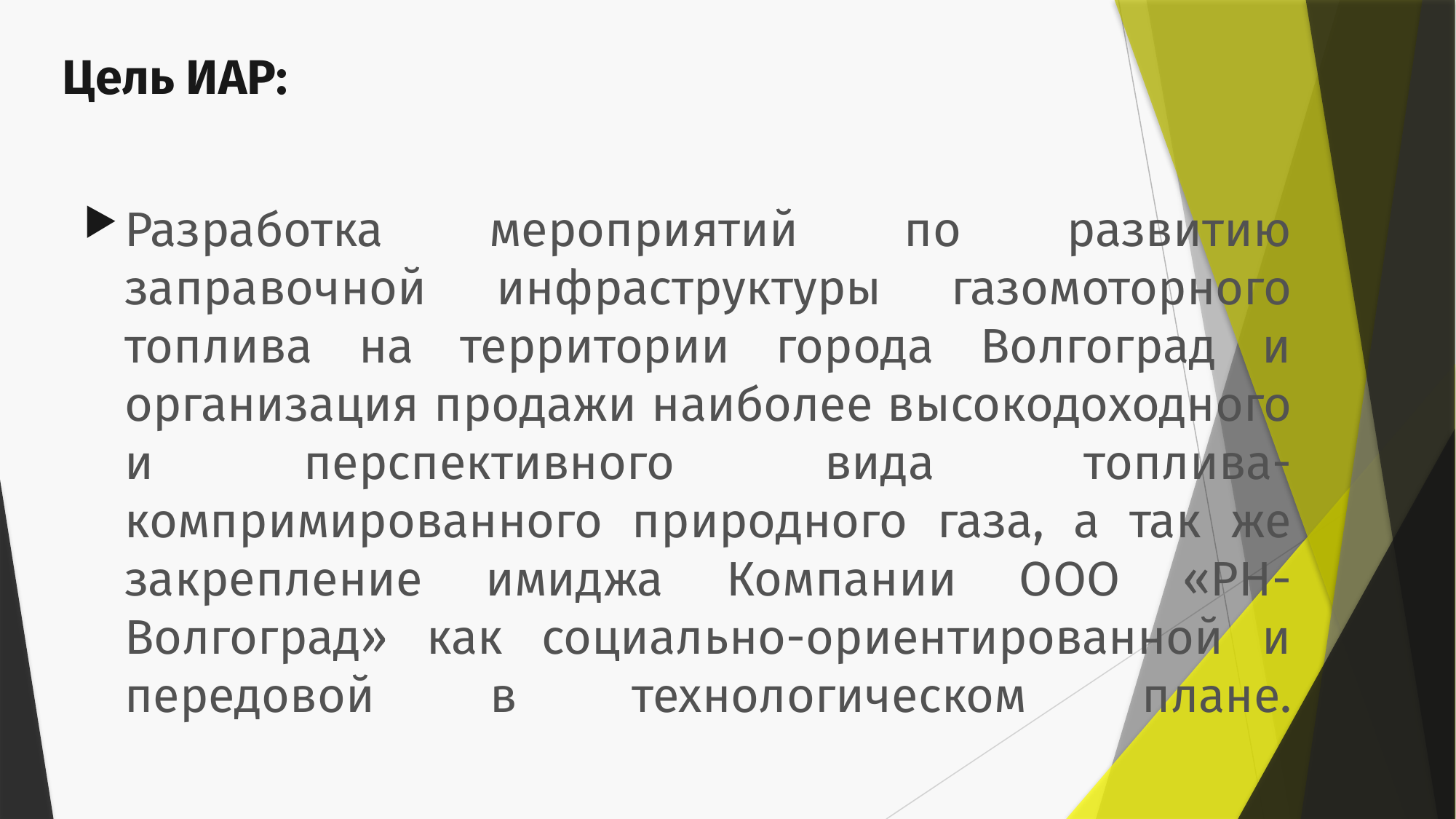

# Цель ИАР:
Разработка мероприятий по развитию заправочной инфраструктуры газомоторного топлива на территории города Волгоград и организация продажи наиболее высокодоходного и перспективного вида топлива-компримированного природного газа, а так же закрепление имиджа Компании ООО «РН-Волгоград» как социально-ориентированной и передовой в технологическом плане.